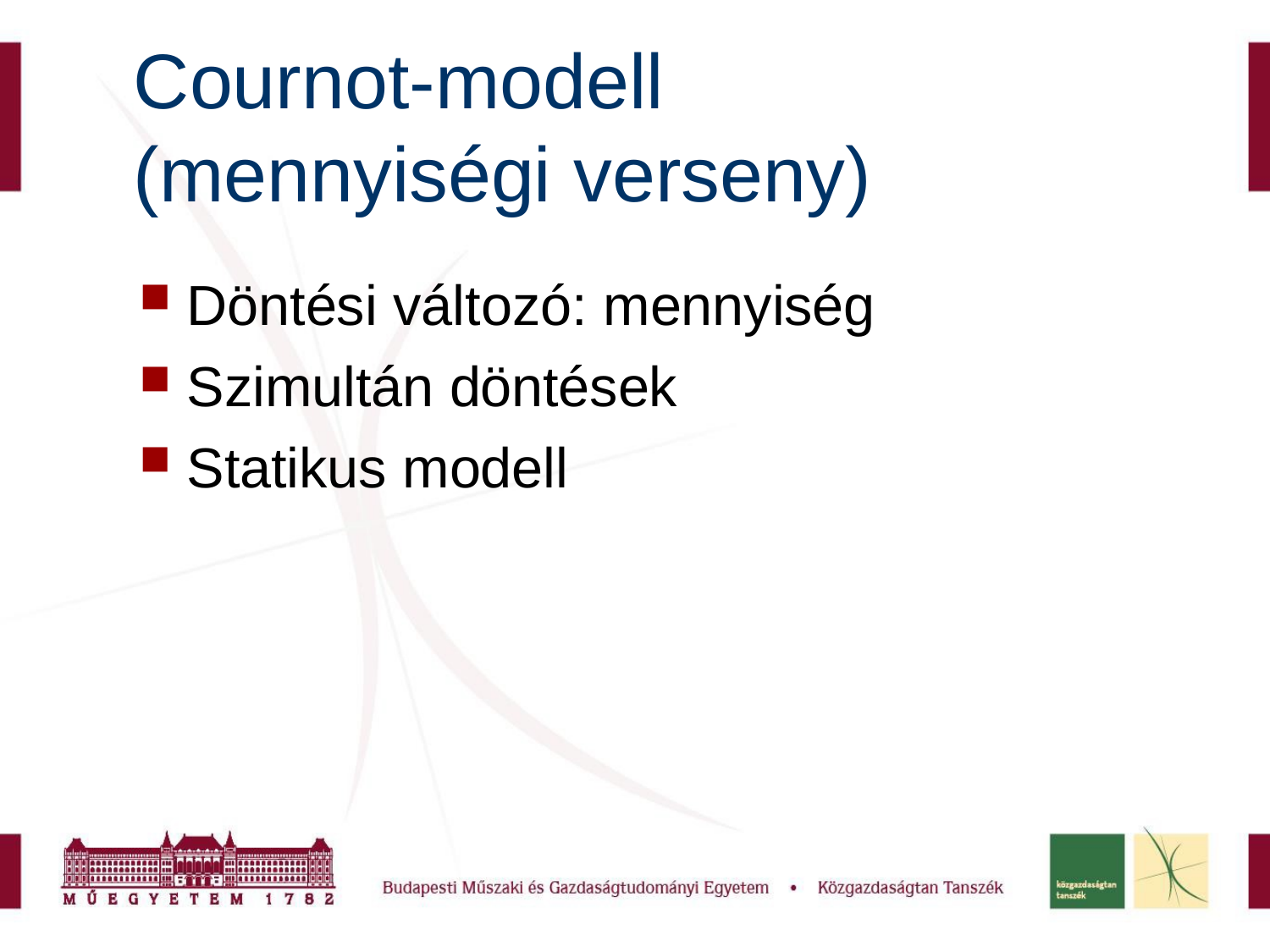

# Cournot-modell
(mennyiségi verseny)
Döntési változó: mennyiség
Szimultán döntések
Statikus modell